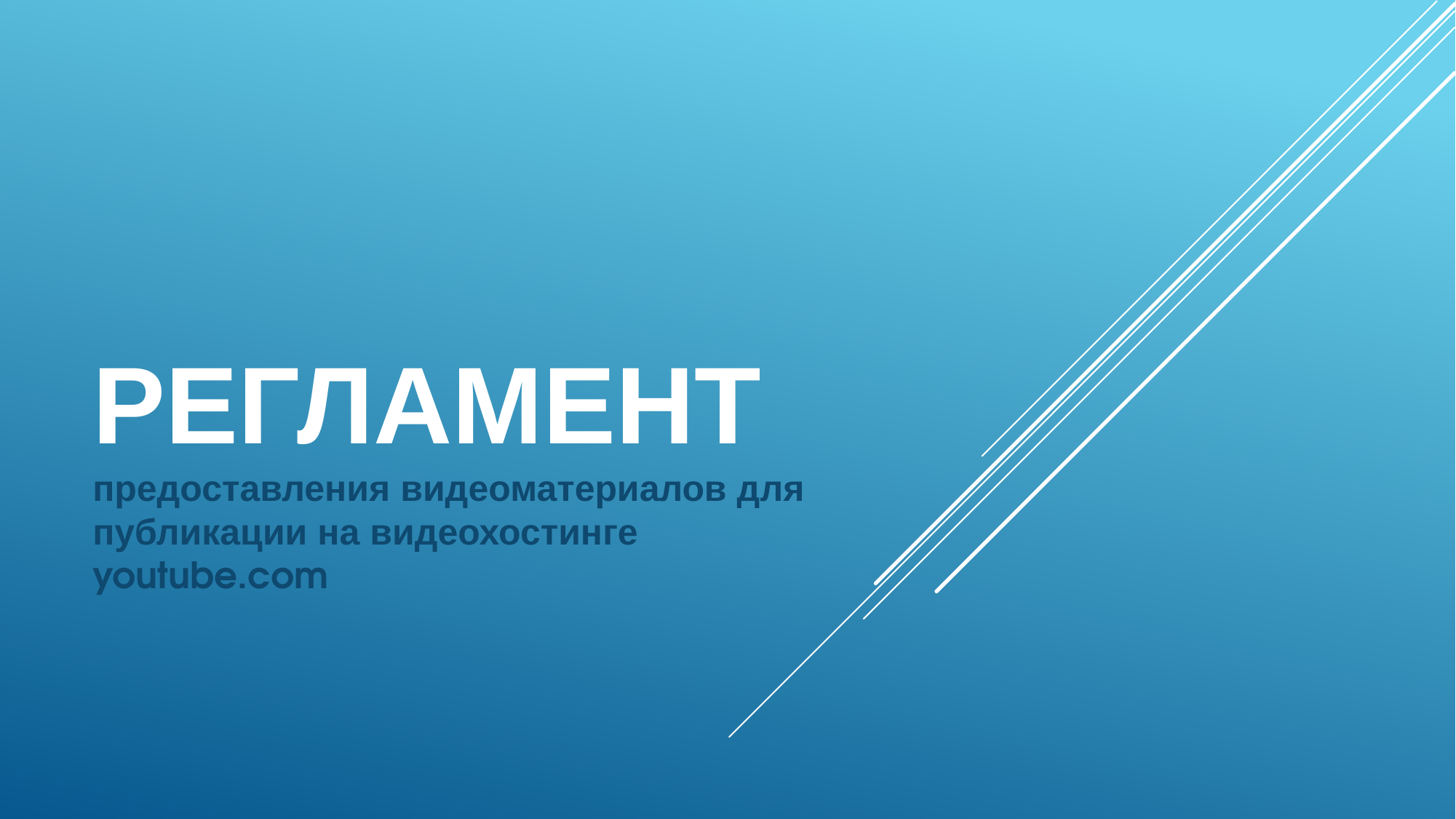

# Регламент
предоставления видеоматериалов для публикации на видеохостинге youtube.com